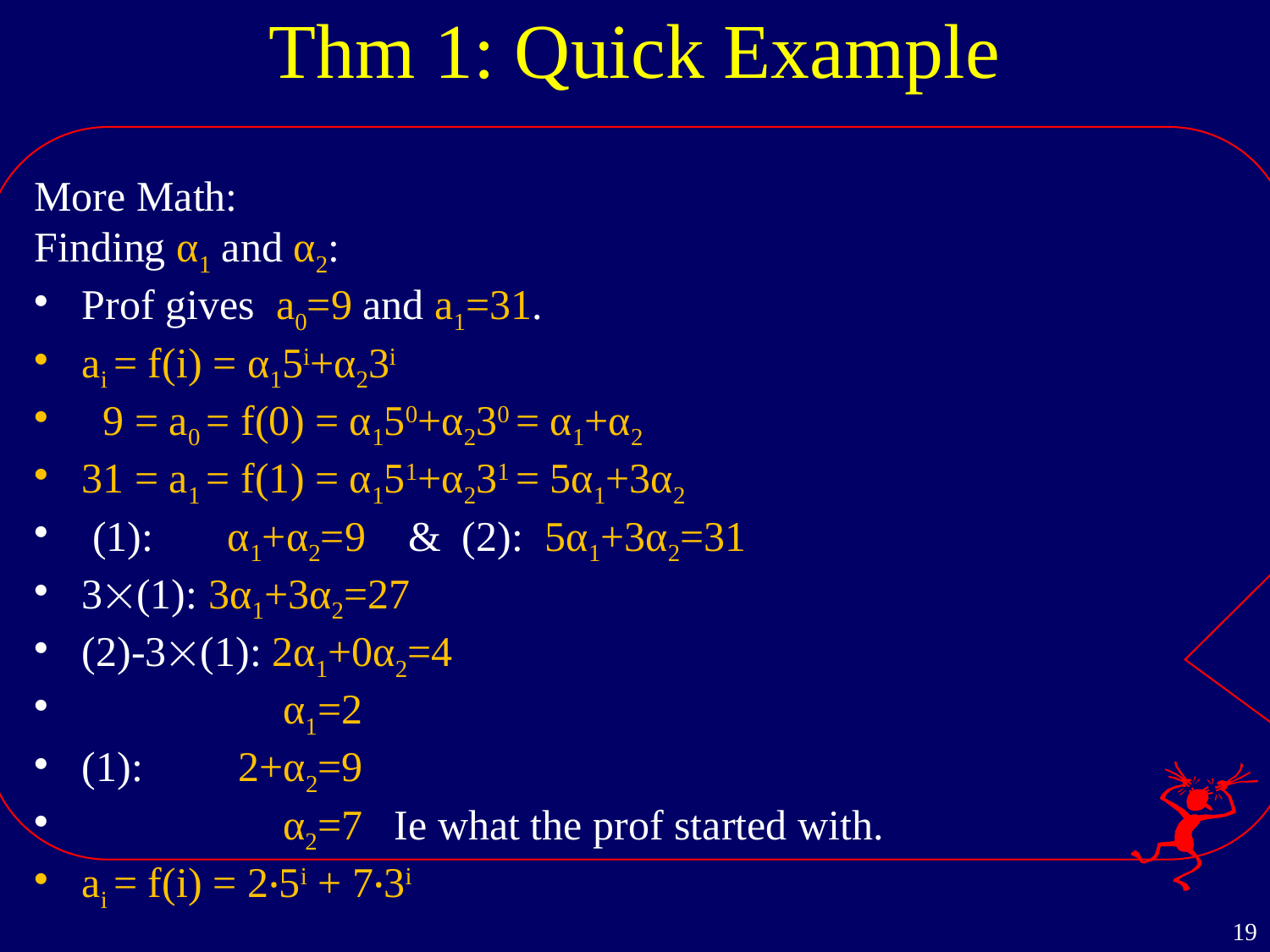

# Thm 1: Quick Example
More Math:
Finding α1 and α2:
Prof gives  a0=9 and a1=31.
ai = f(i) = α15i+α23i
  9 = a0 = f(0) = α150+α230 = α1+α2
31 = a1 = f(1) = α151+α231 = 5α1+3α2
 (1):       α1+α2=9    &  (2):  5α1+3α2=31
3×(1): 3α1+3α2=27
(2)-3×(1): 2α1+0α2=4
                   α1=2
(1):         2+α2=9
                   α2=7   Ie what the prof started with.
ai = f(i) = 2‧5i + 7‧3i